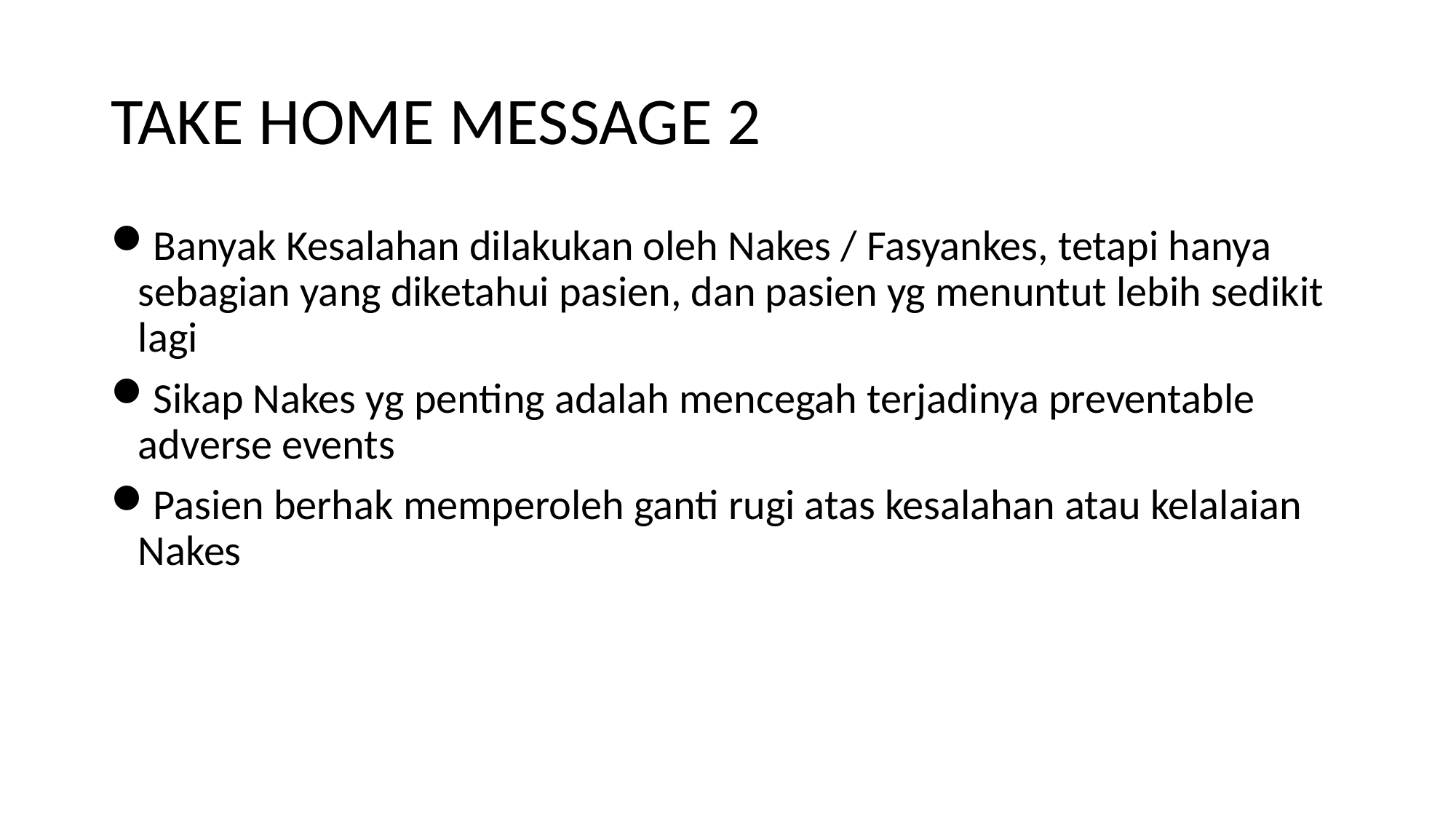

# TAKE HOME MESSAGE 2
Banyak Kesalahan dilakukan oleh Nakes / Fasyankes, tetapi hanya sebagian yang diketahui pasien, dan pasien yg menuntut lebih sedikit lagi
Sikap Nakes yg penting adalah mencegah terjadinya preventable adverse events
Pasien berhak memperoleh ganti rugi atas kesalahan atau kelalaian Nakes